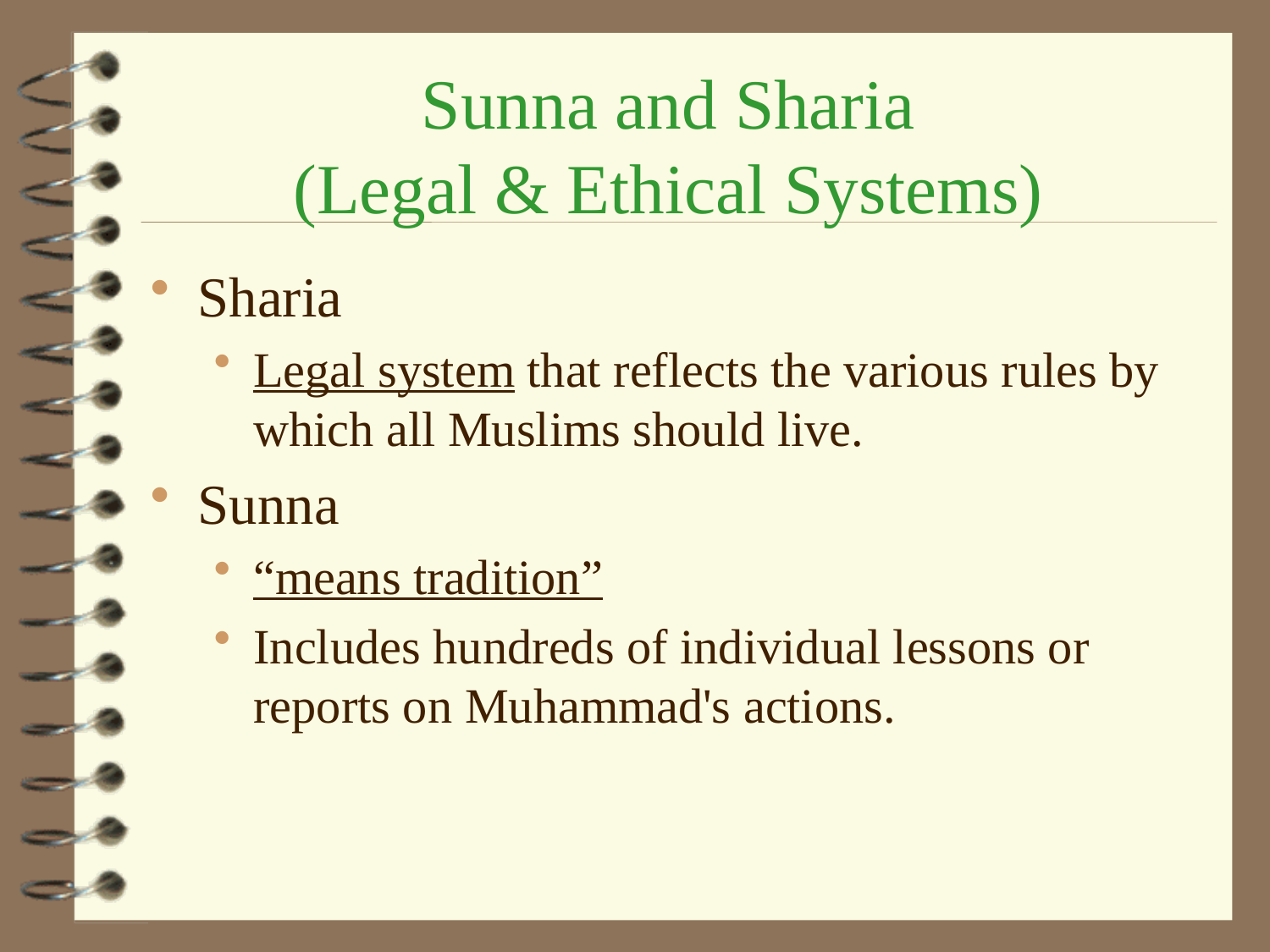

# Sunna and Sharia (Legal & Ethical Systems)
Sharia
Legal system that reflects the various rules by which all Muslims should live.
Sunna
“means tradition”
Includes hundreds of individual lessons or reports on Muhammad's actions.